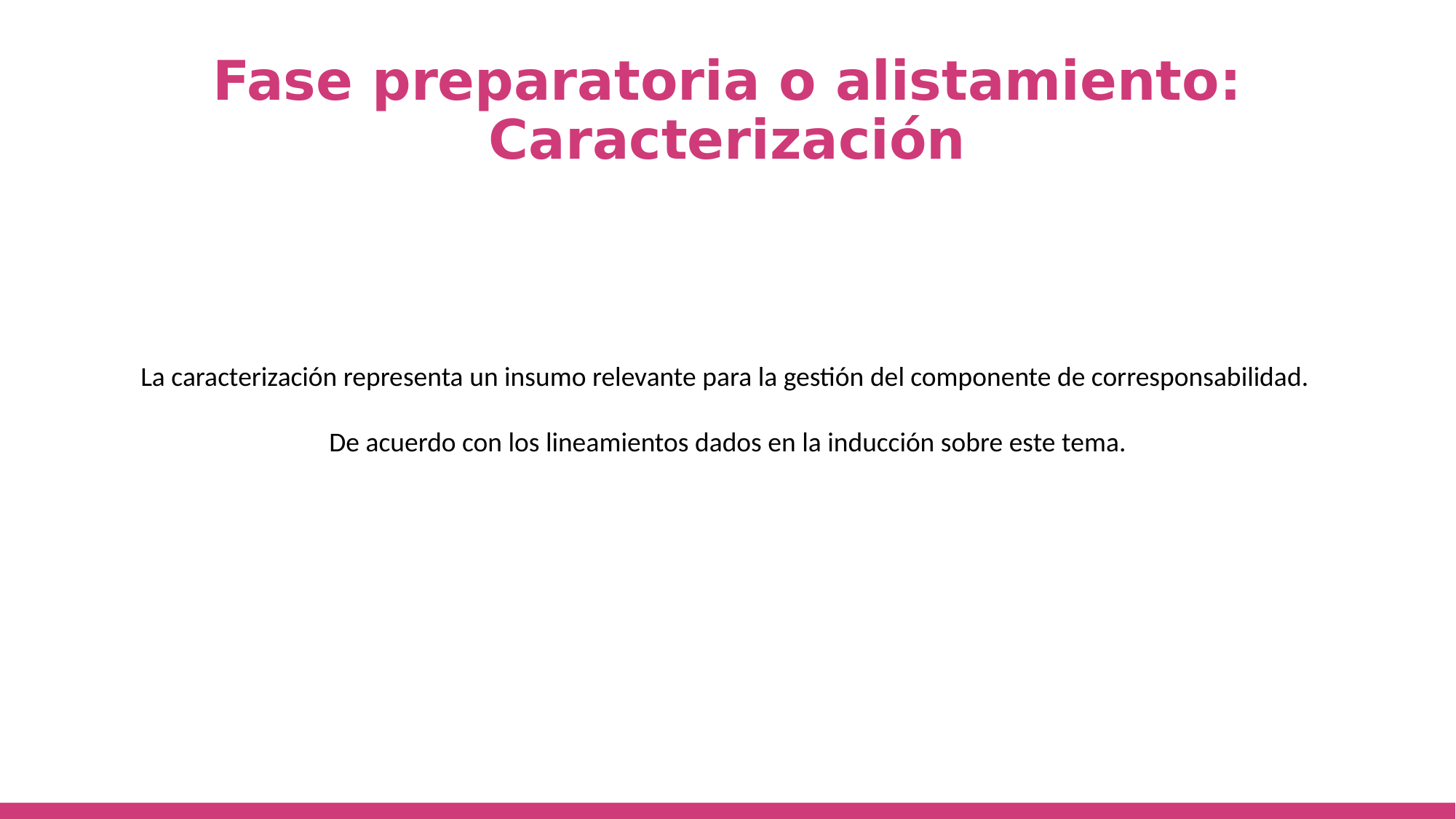

Fase preparatoria o alistamiento: Caracterización

La caracterización representa un insumo relevante para la gestión del componente de corresponsabilidad.

De acuerdo con los lineamientos dados en la inducción sobre este tema.